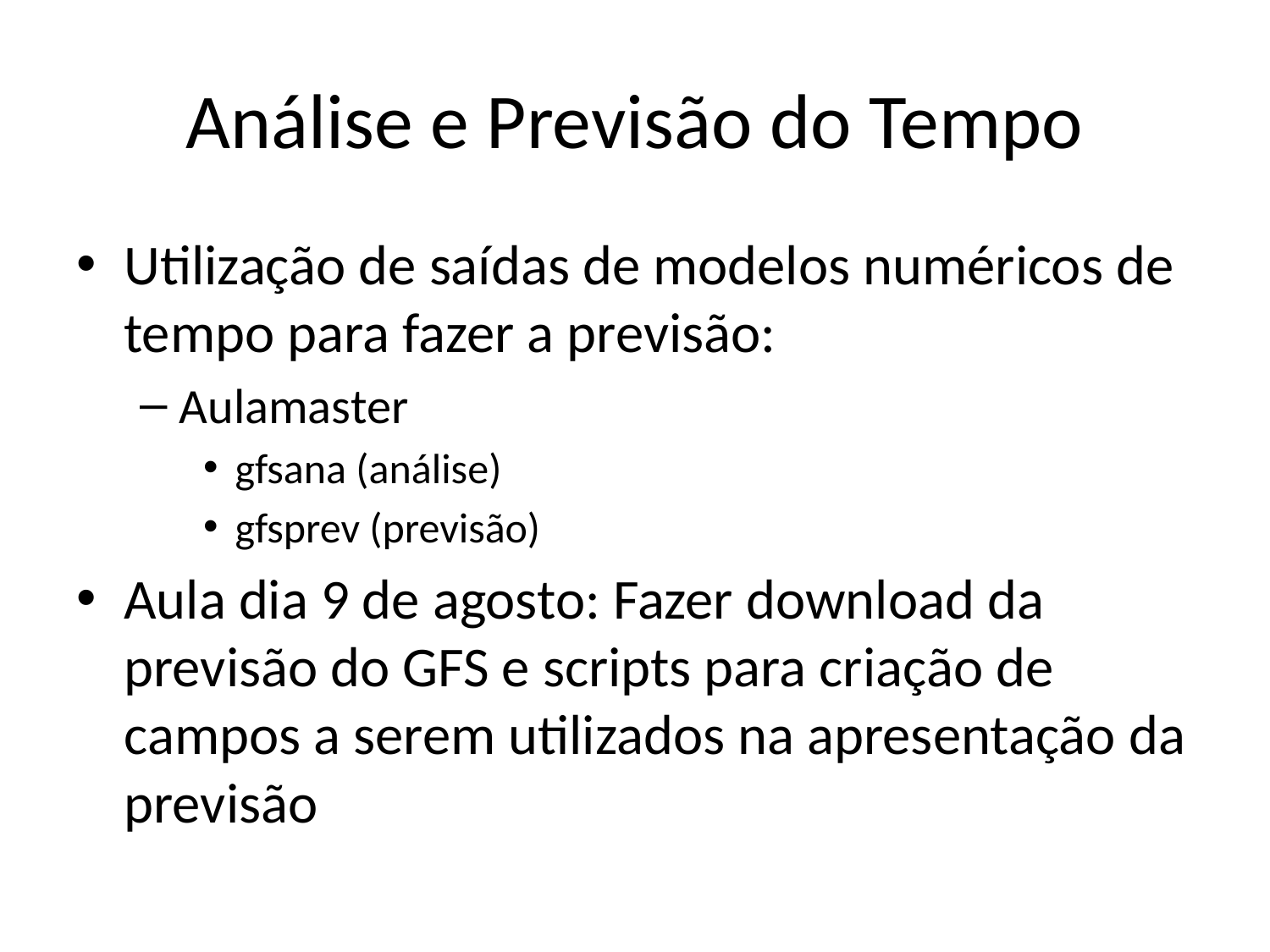

# Análise e Previsão do Tempo
Utilização de saídas de modelos numéricos de tempo para fazer a previsão:
Aulamaster
gfsana (análise)
gfsprev (previsão)
Aula dia 9 de agosto: Fazer download da previsão do GFS e scripts para criação de campos a serem utilizados na apresentação da previsão